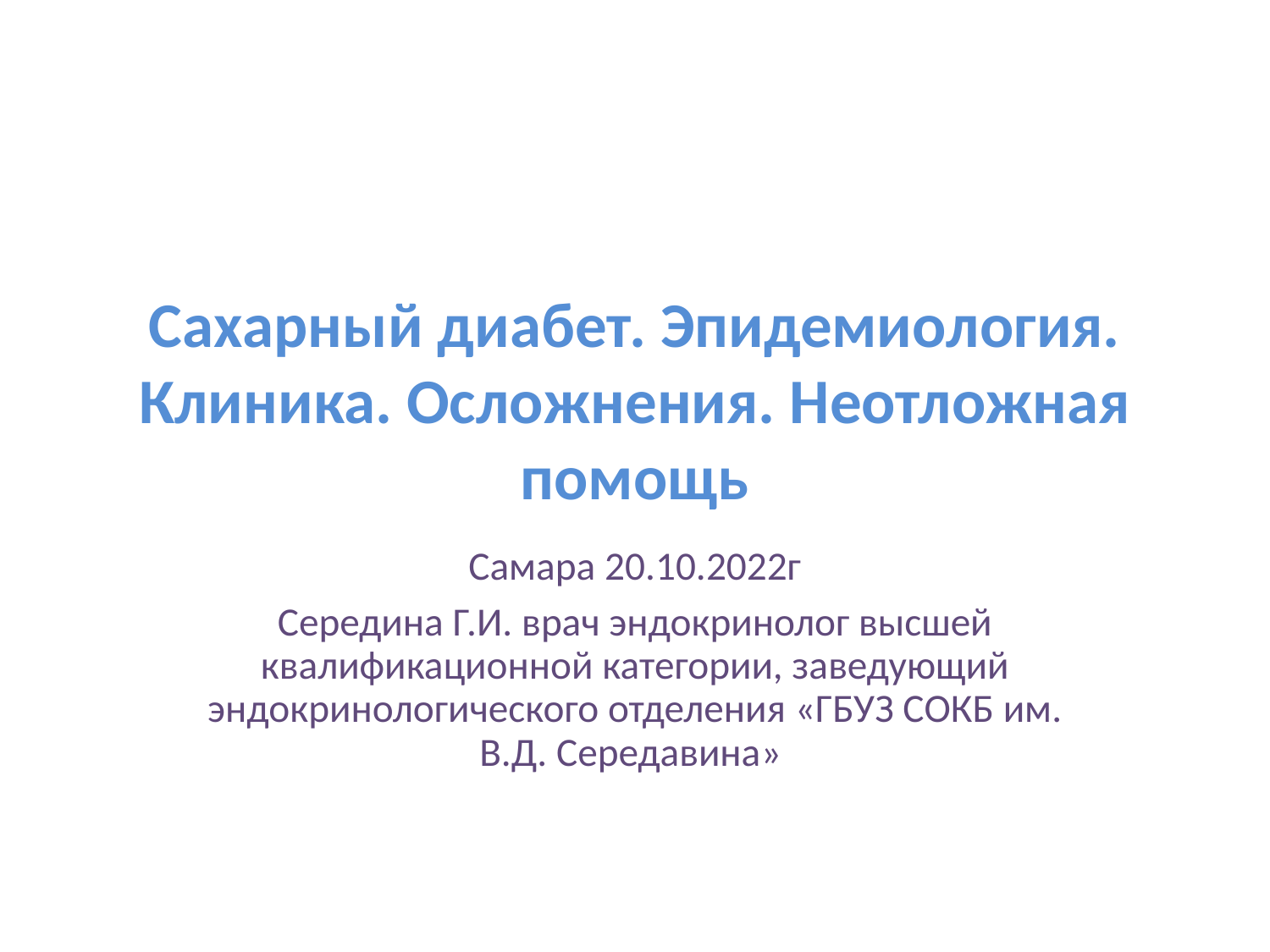

# Сахарный диабет. Эпидемиология. Клиника. Осложнения. Неотложная помощь

Самара 20.10.2022г
Середина Г.И. врач эндокринолог высшей квалификационной категории, заведующий эндокринологического отделения «ГБУЗ СОКБ им. В.Д. Середавина»